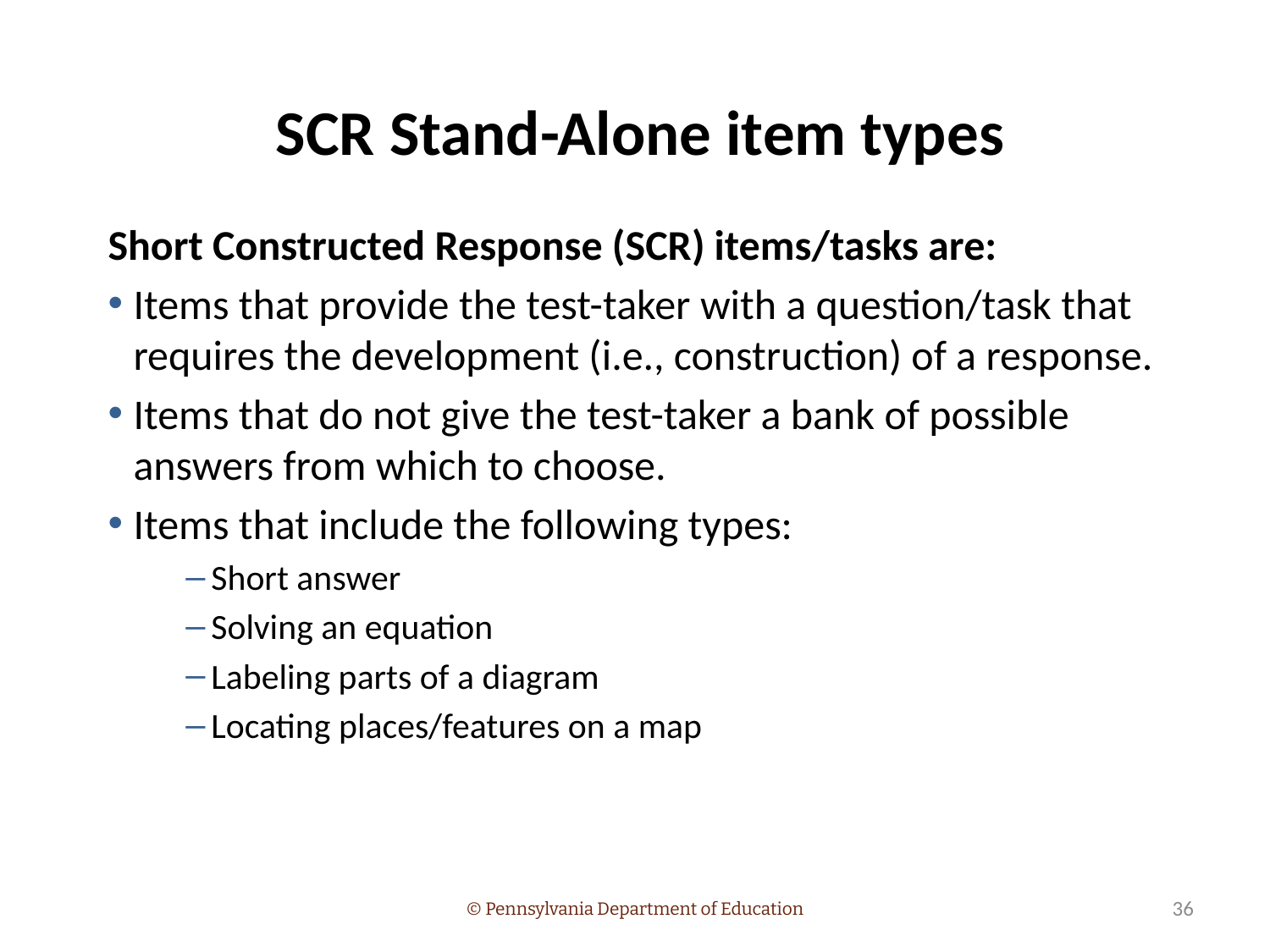

# SCR Stand-Alone item types
Short Constructed Response (SCR) items/tasks are:
Items that provide the test-taker with a question/task that requires the development (i.e., construction) of a response.
Items that do not give the test-taker a bank of possible answers from which to choose.
Items that include the following types:
Short answer
Solving an equation
Labeling parts of a diagram
Locating places/features on a map

36
© Pennsylvania Department of Education
36